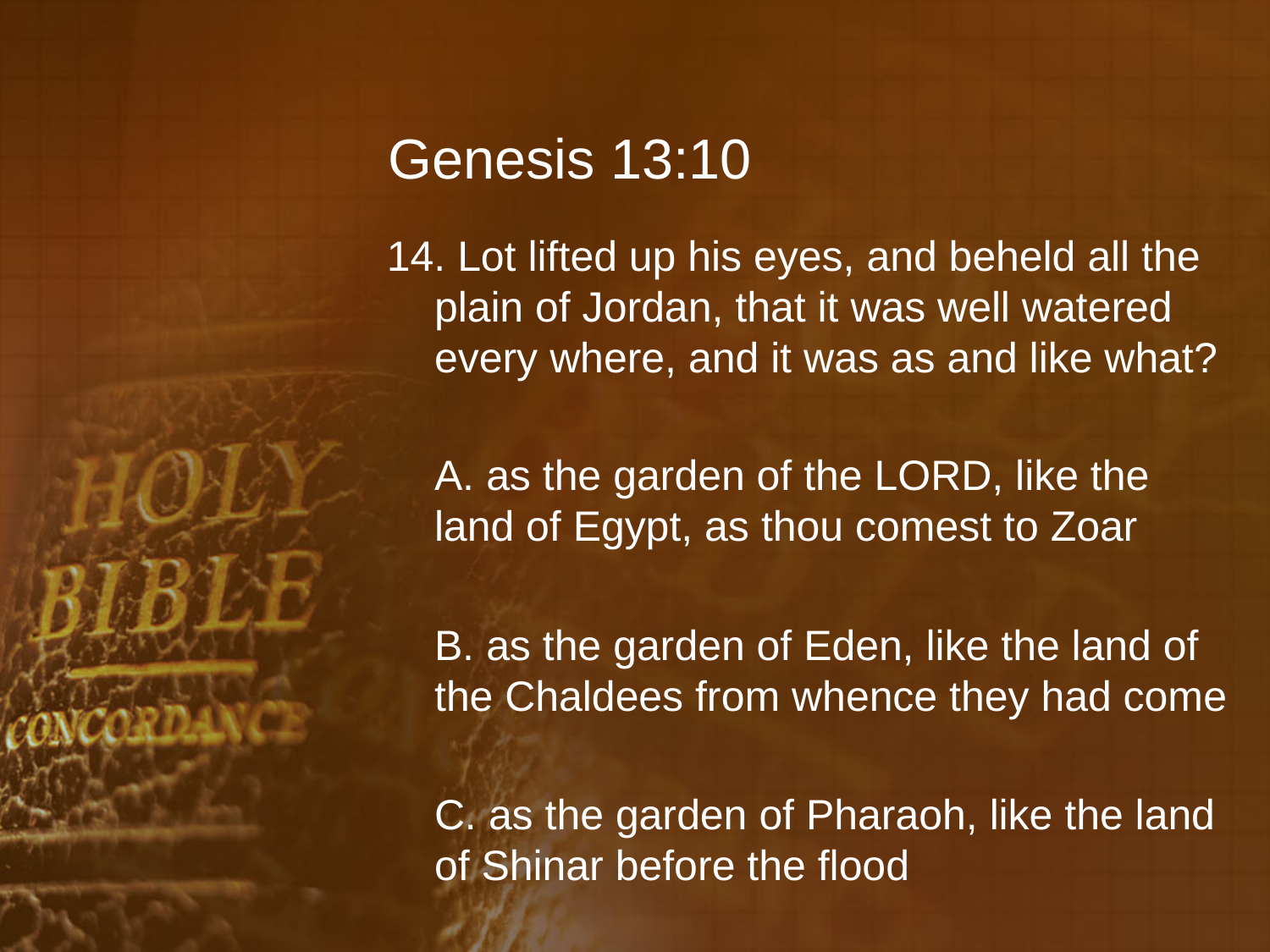

# Genesis 13:10
14. Lot lifted up his eyes, and beheld all the plain of Jordan, that it was well watered every where, and it was as and like what?

	A. as the garden of the LORD, like the land of Egypt, as thou comest to Zoar

	B. as the garden of Eden, like the land of the Chaldees from whence they had come

	C. as the garden of Pharaoh, like the land of Shinar before the flood